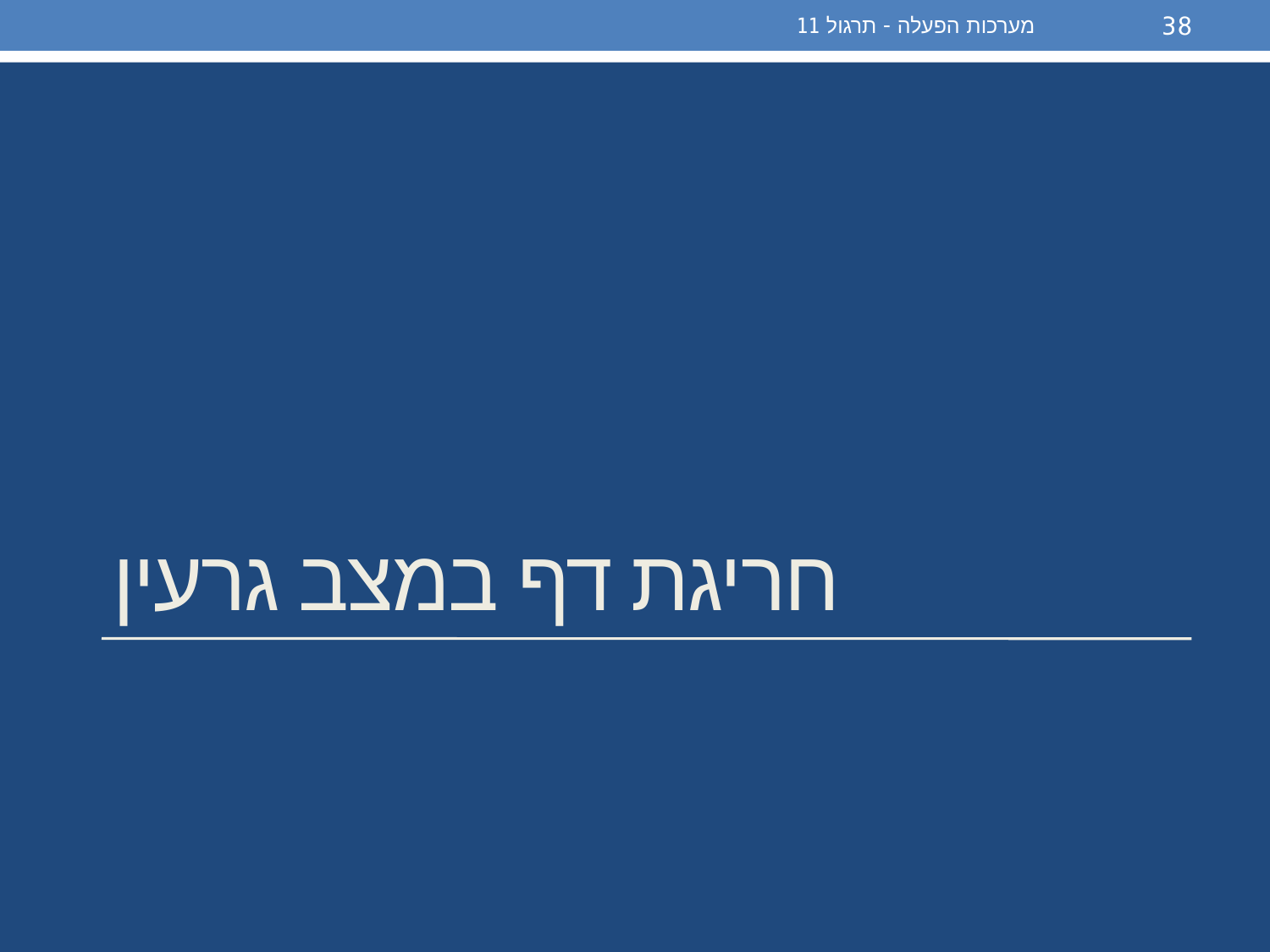

מערכות הפעלה - תרגול 11
38
# חריגת דף במצב גרעין